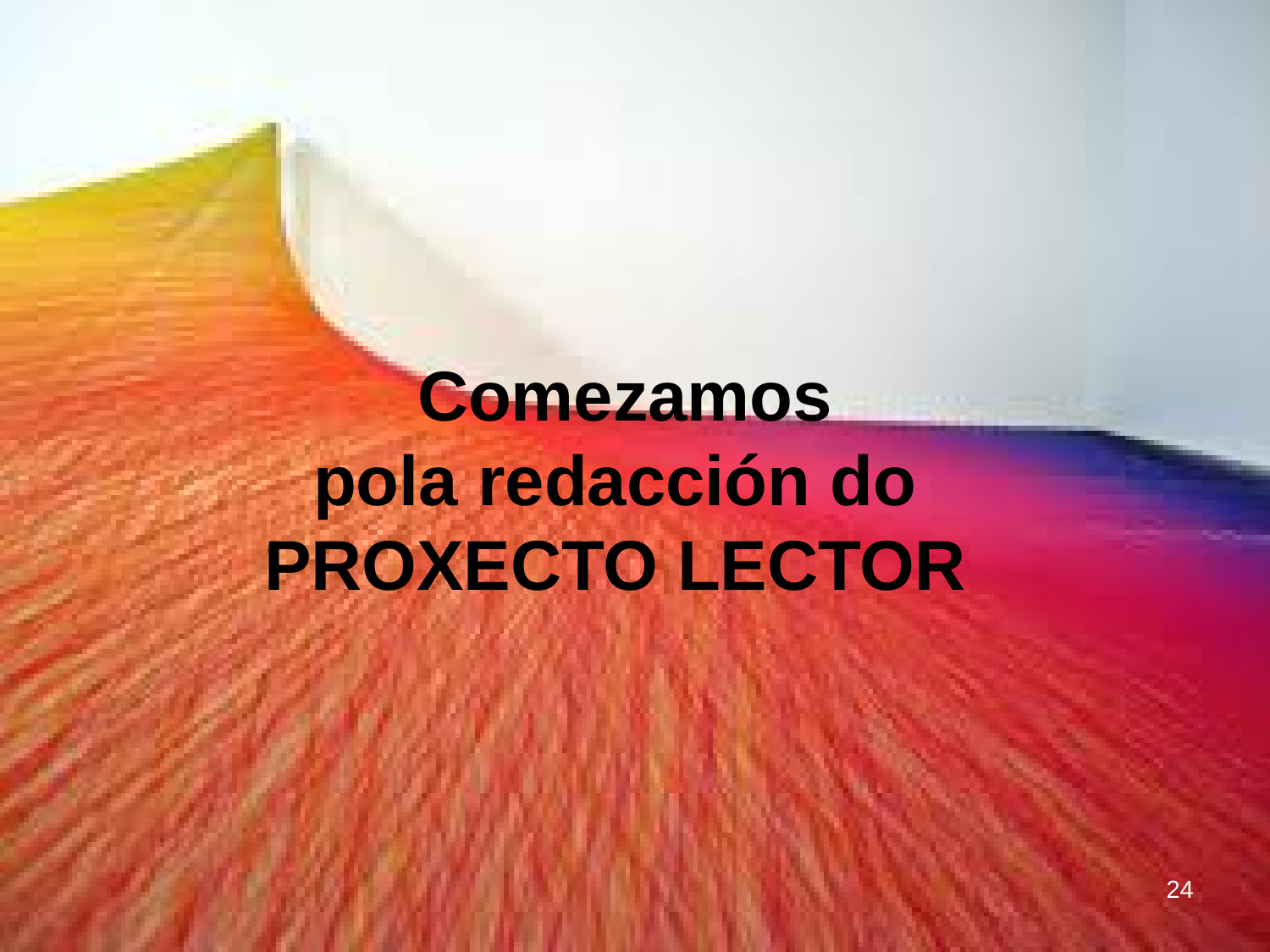

Comezamos
pola redacción do
PROXECTO LECTOR
24